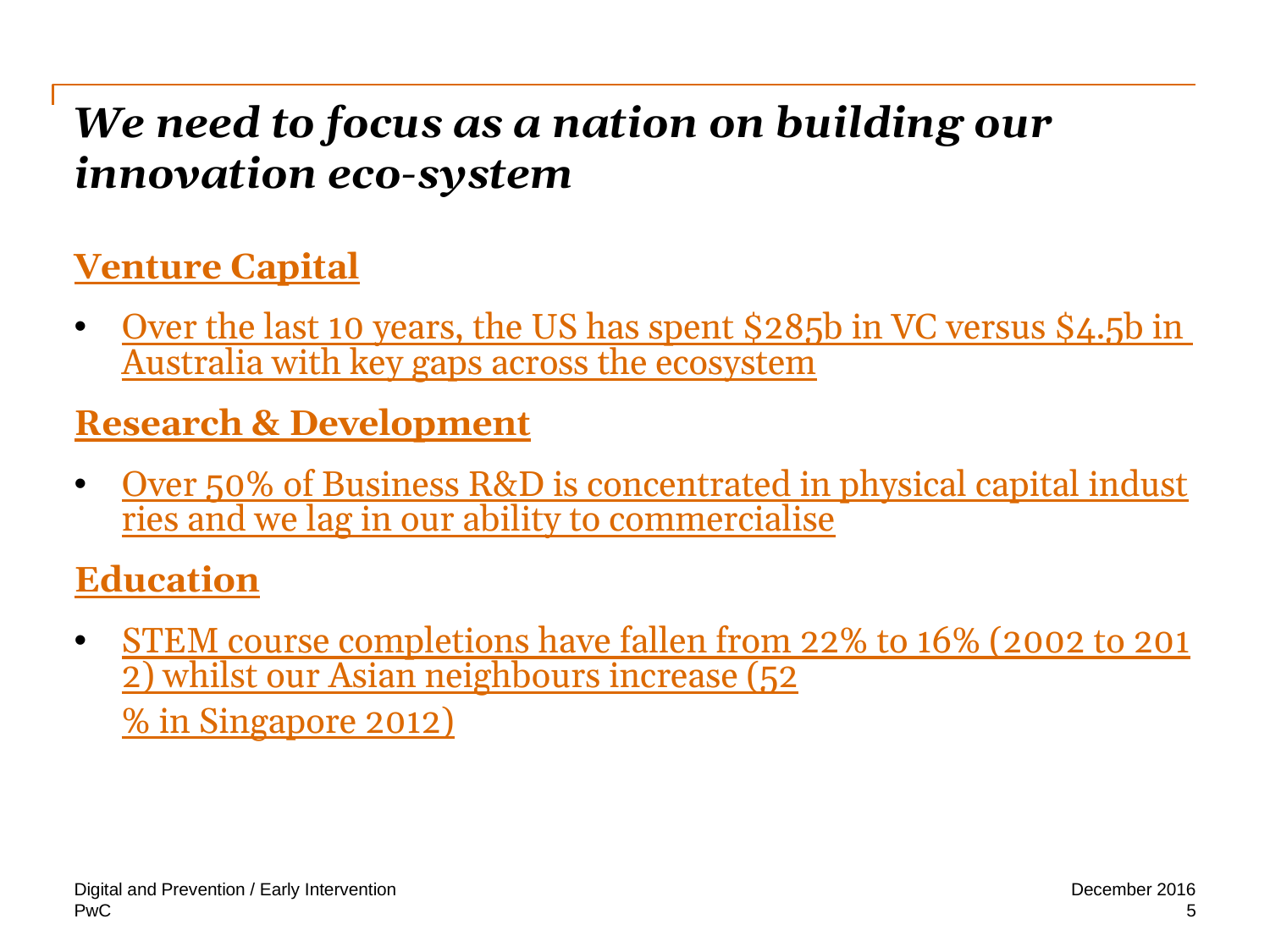

# We need to focus as a nation on building our  innovation eco-system
Venture Capital
Over the last 10 years, the US has spent $285b in VC versus $4.5b in Australia with key gaps across the ecosystem
Research & Development
Over 50% of Business R&D is concentrated in physical capital industries and we lag in our ability to commercialise
Education
STEM course completions have fallen from 22% to 16% (2002 to 2012) whilst our Asian neighbours increase (52% in Singapore 2012)

Digital and Prevention / Early Intervention
December 2016
5